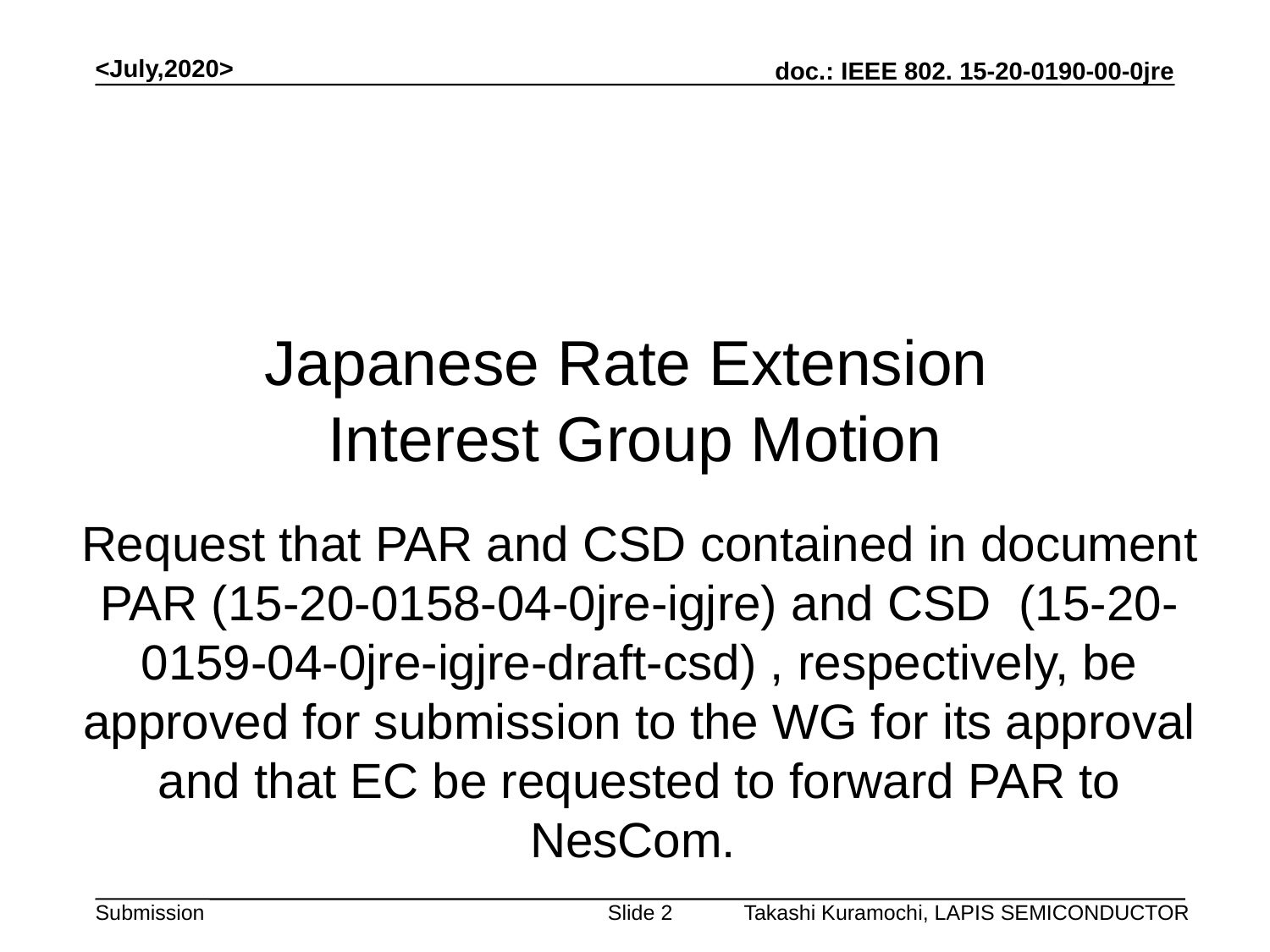

<July,2020>
# Japanese Rate Extension Interest Group Motion
Request that PAR and CSD contained in document PAR (15-20-0158-04-0jre-igjre) and CSD  (15-20-0159-04-0jre-igjre-draft-csd) , respectively, be approved for submission to the WG for its approval and that EC be requested to forward PAR to NesCom.
Takashi Kuramochi, LAPIS SEMICONDUCTOR
Slide 2